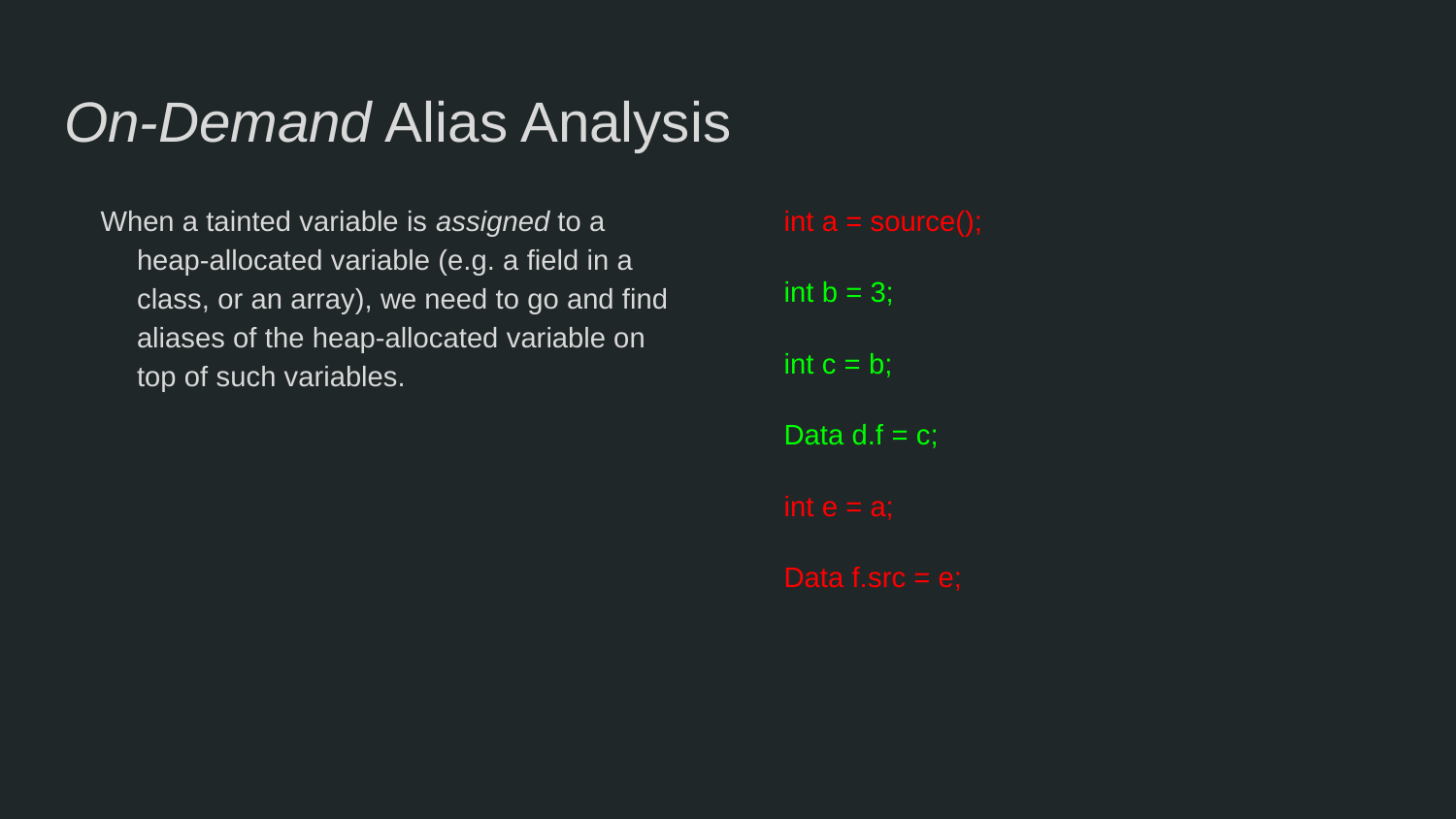

# On-Demand Alias Analysis
When a tainted variable is assigned to a heap-allocated variable (e.g. a field in a class, or an array), we need to go and find aliases of the heap-allocated variable on top of such variables.

int a = source();
int b = 3;
int c = b;
Data d.f = c;
int e = a;
Data f.src = e;